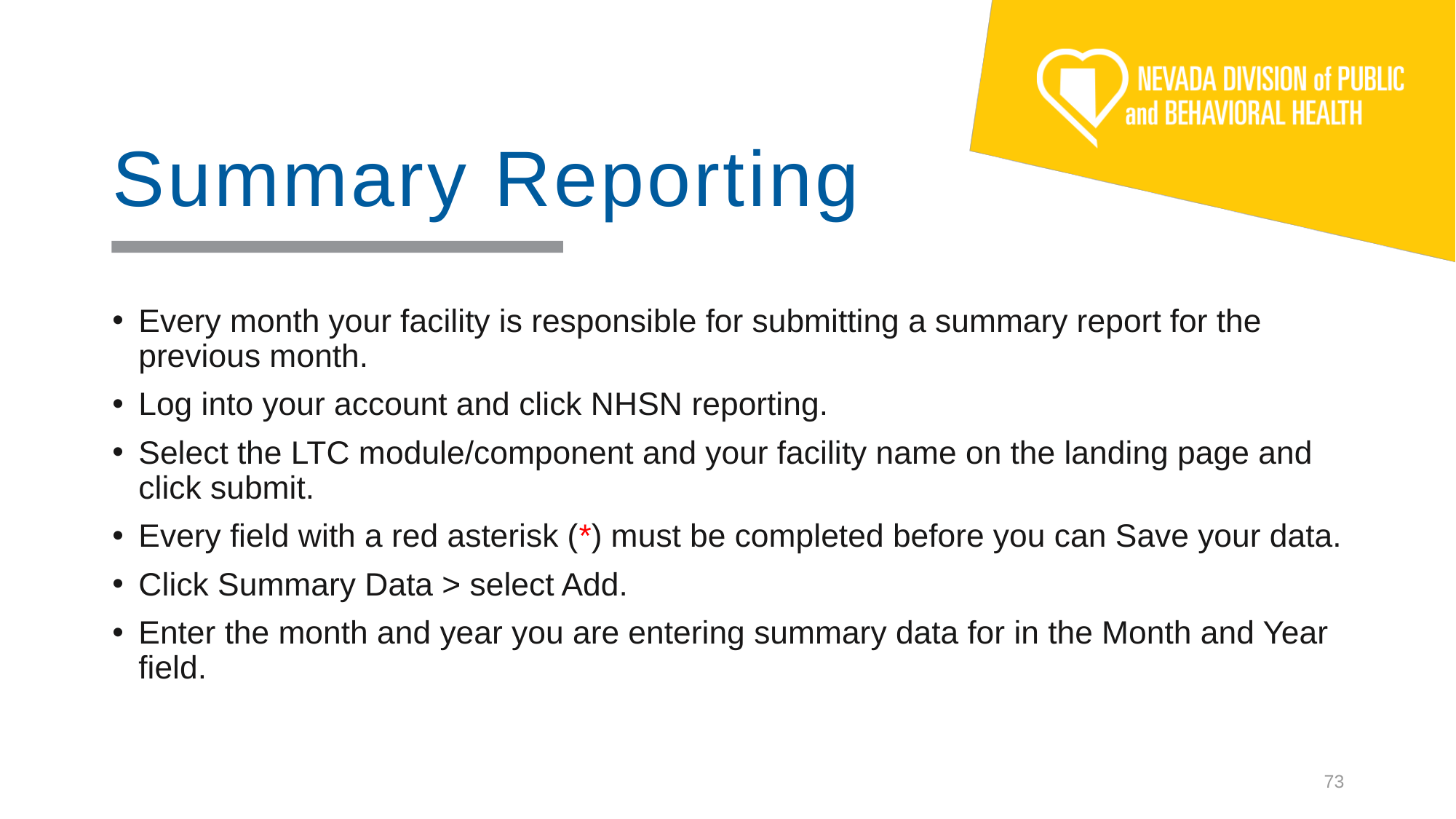

# Summary Reporting
Every month your facility is responsible for submitting a summary report for the previous month.
Log into your account and click NHSN reporting.
Select the LTC module/component and your facility name on the landing page and click submit.
Every field with a red asterisk (*) must be completed before you can Save your data.
Click Summary Data > select Add.
Enter the month and year you are entering summary data for in the Month and Year field.

73